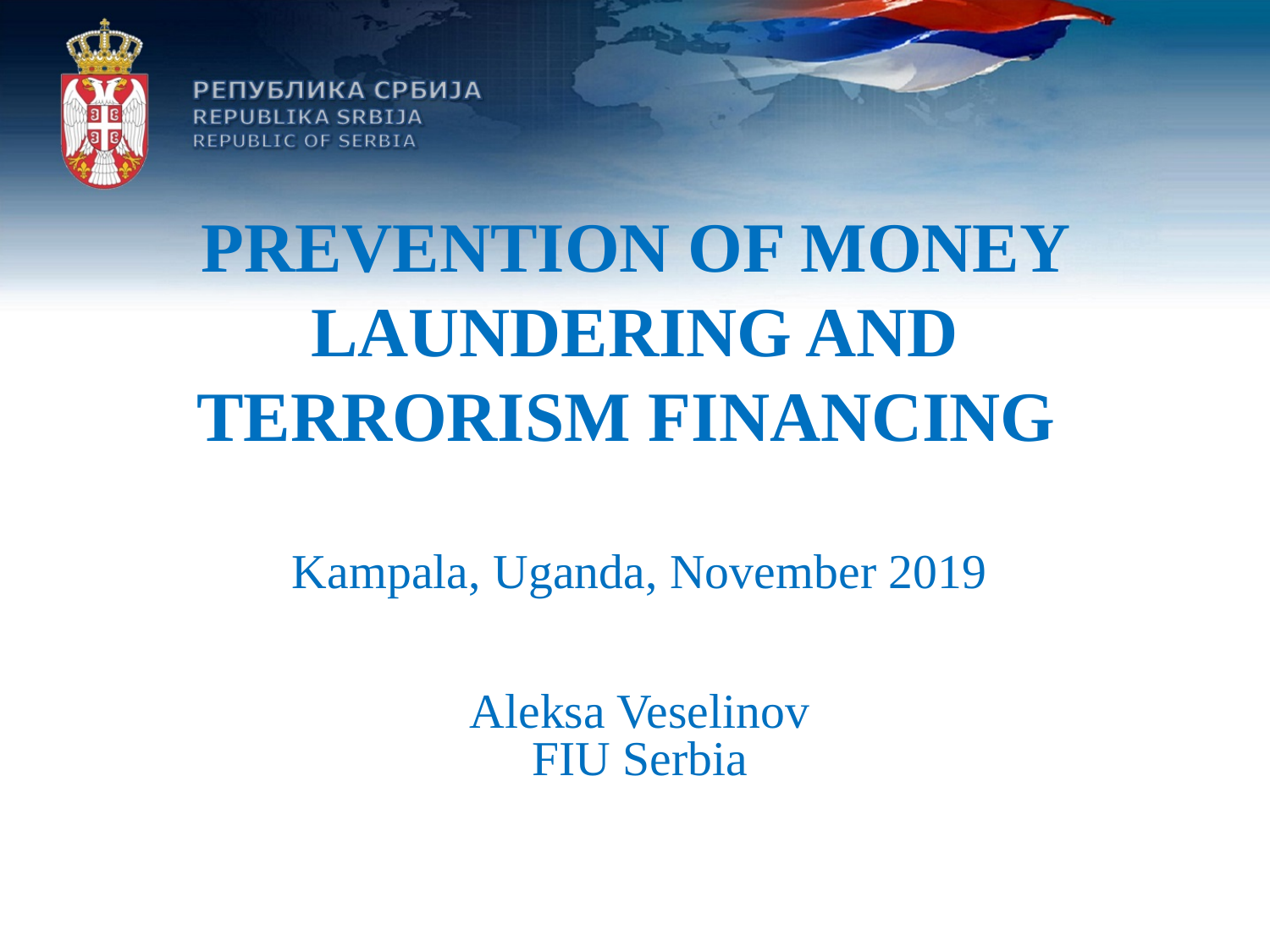

PREVENTION OF MONEY LAUNDERING AND TERRORISM FINANCING

Kampala, Uganda, November 2019

Aleksa Veselinov
FIU Serbia